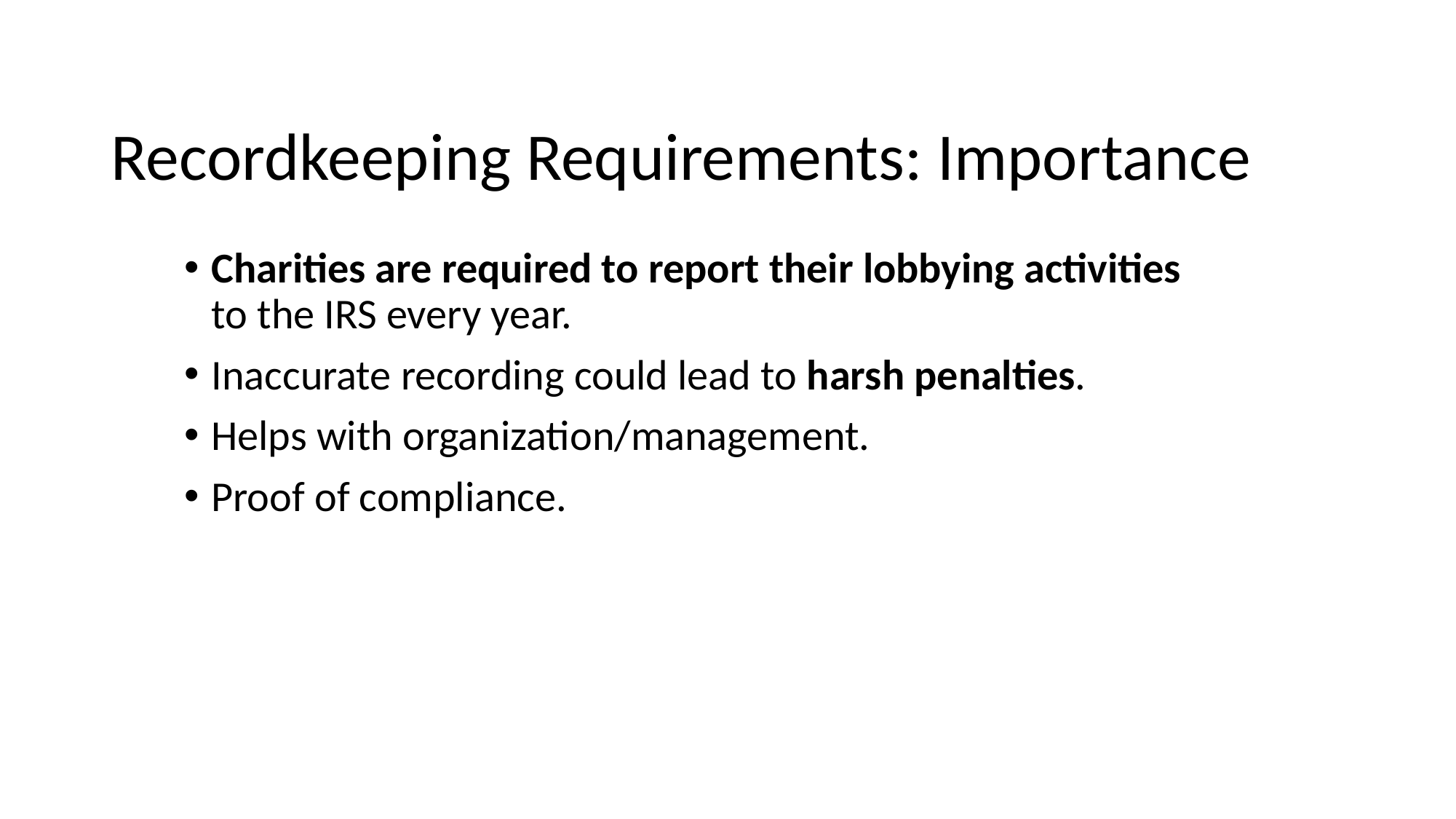

# Recordkeeping Requirements: Importance
Charities are required to report their lobbying activities to the IRS every year.
Inaccurate recording could lead to harsh penalties.
Helps with organization/management.
Proof of compliance.